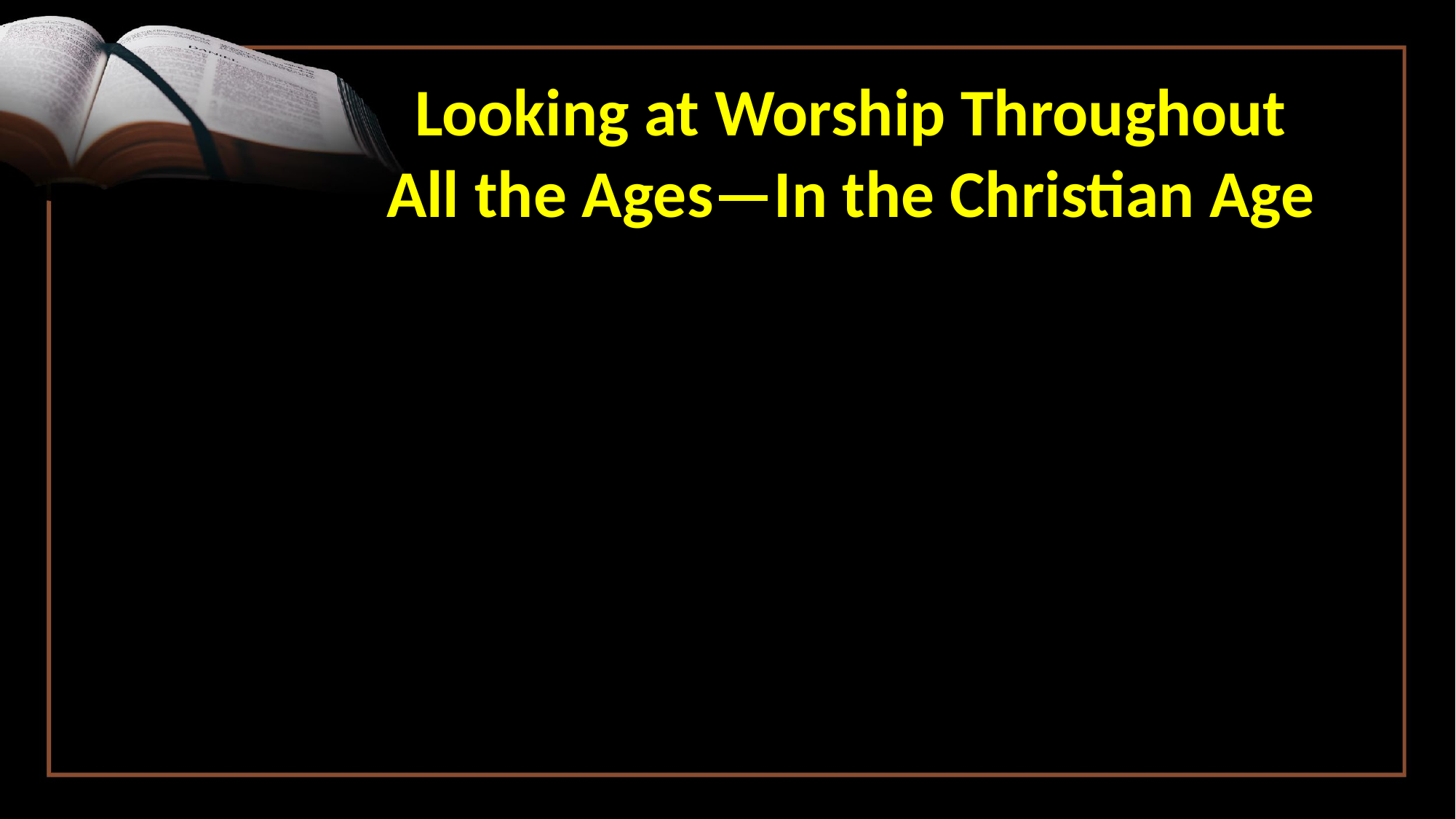

Looking at Worship Throughout
All the Ages—In the Christian Age